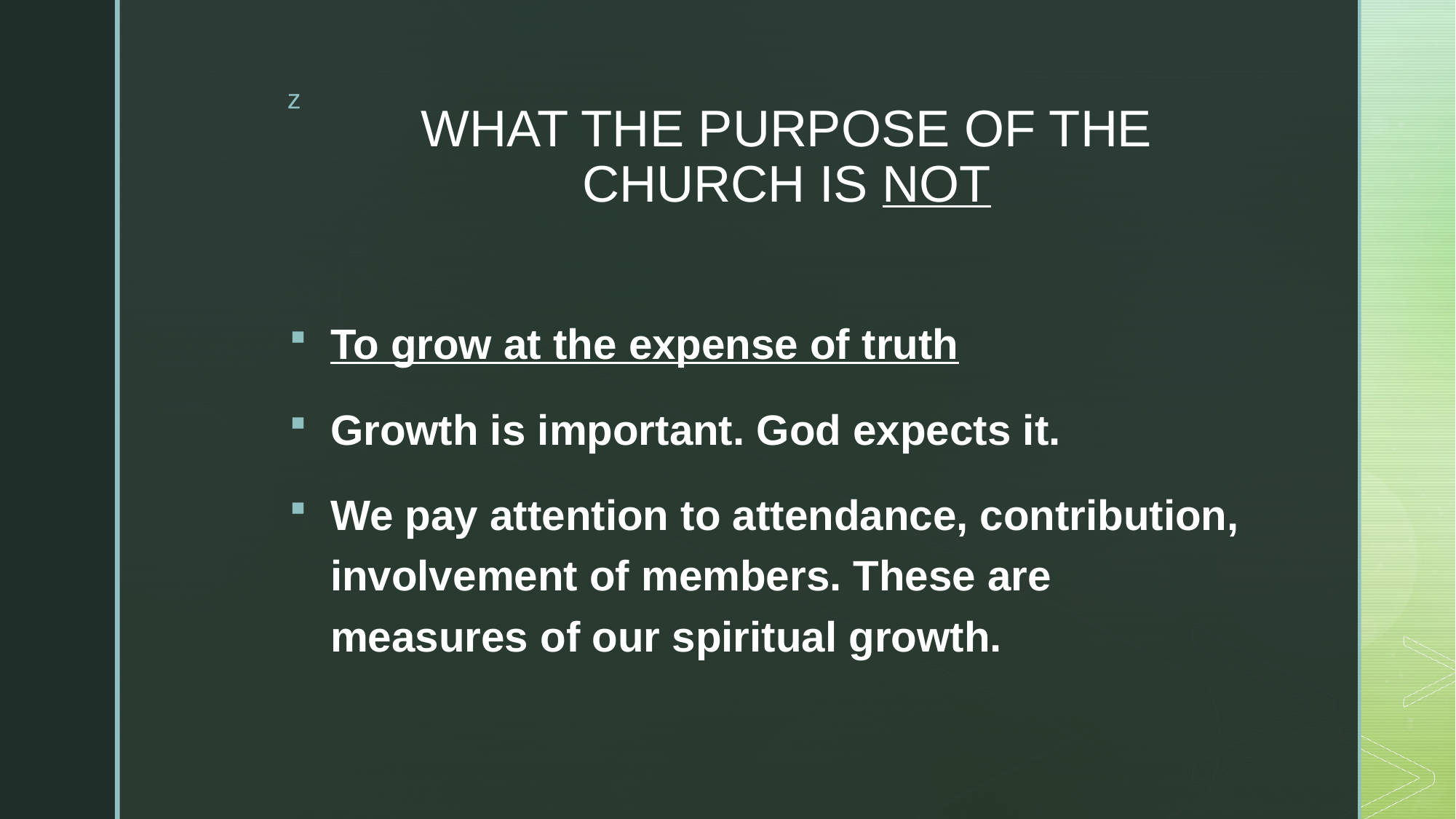

# WHAT THE PURPOSE OF THE CHURCH IS NOT
To grow at the expense of truth
Growth is important. God expects it.
We pay attention to attendance, contribution, involvement of members. These are measures of our spiritual growth.